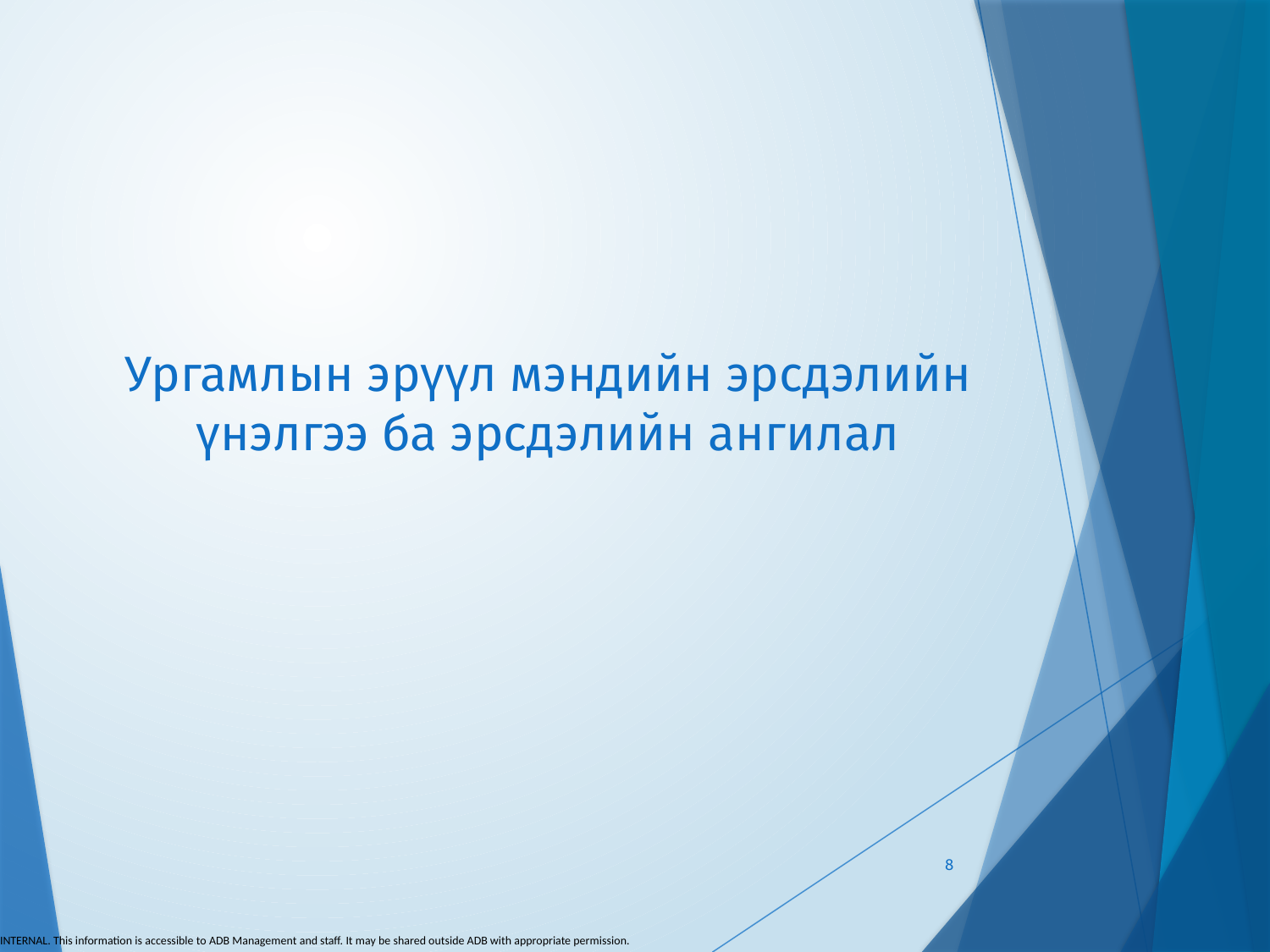

# Ургамлын эрүүл мэндийн эрсдэлийн үнэлгээ ба эрсдэлийн ангилал
8